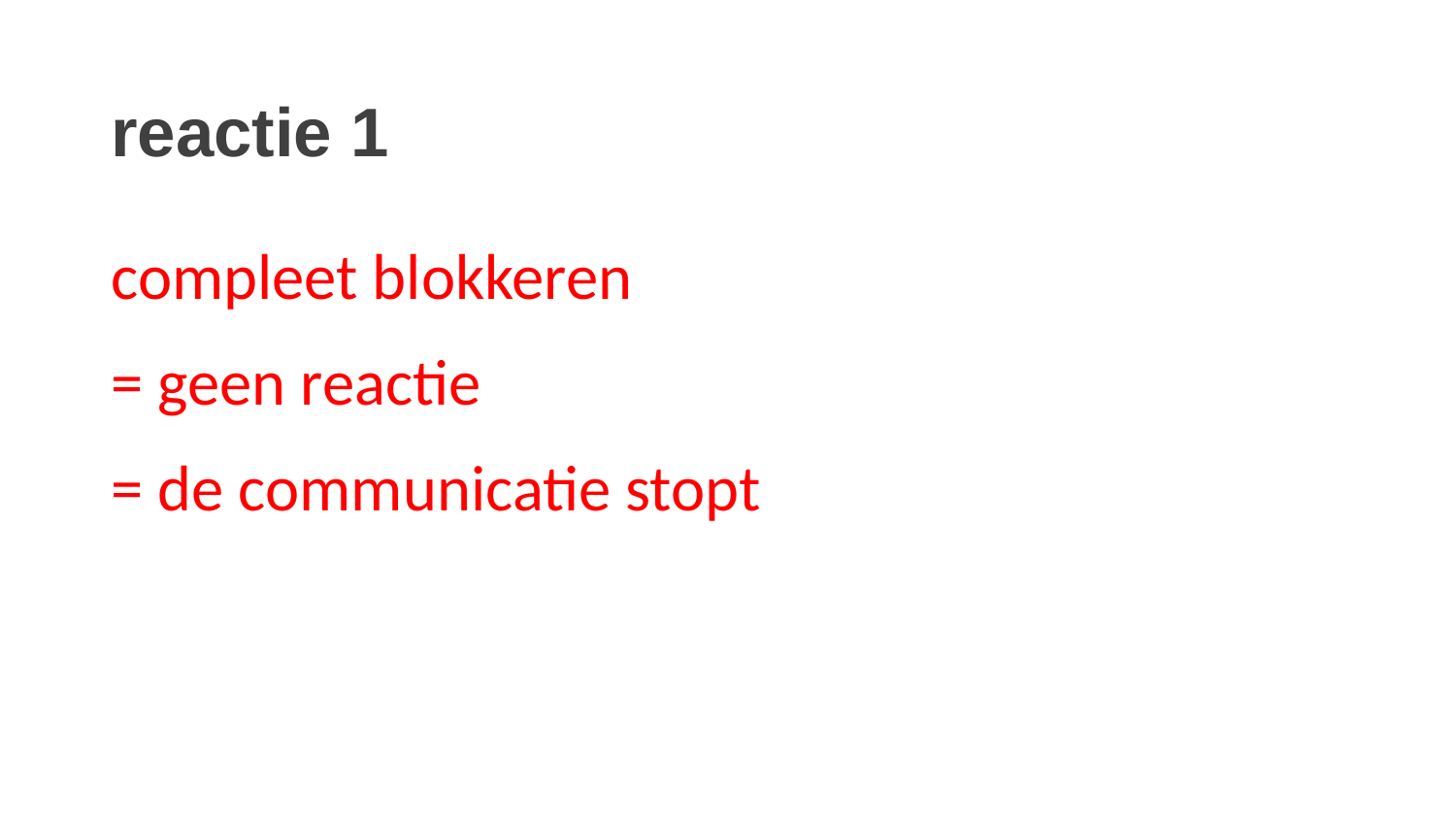

# reactie 1
compleet blokkeren
= geen reactie
= de communicatie stopt